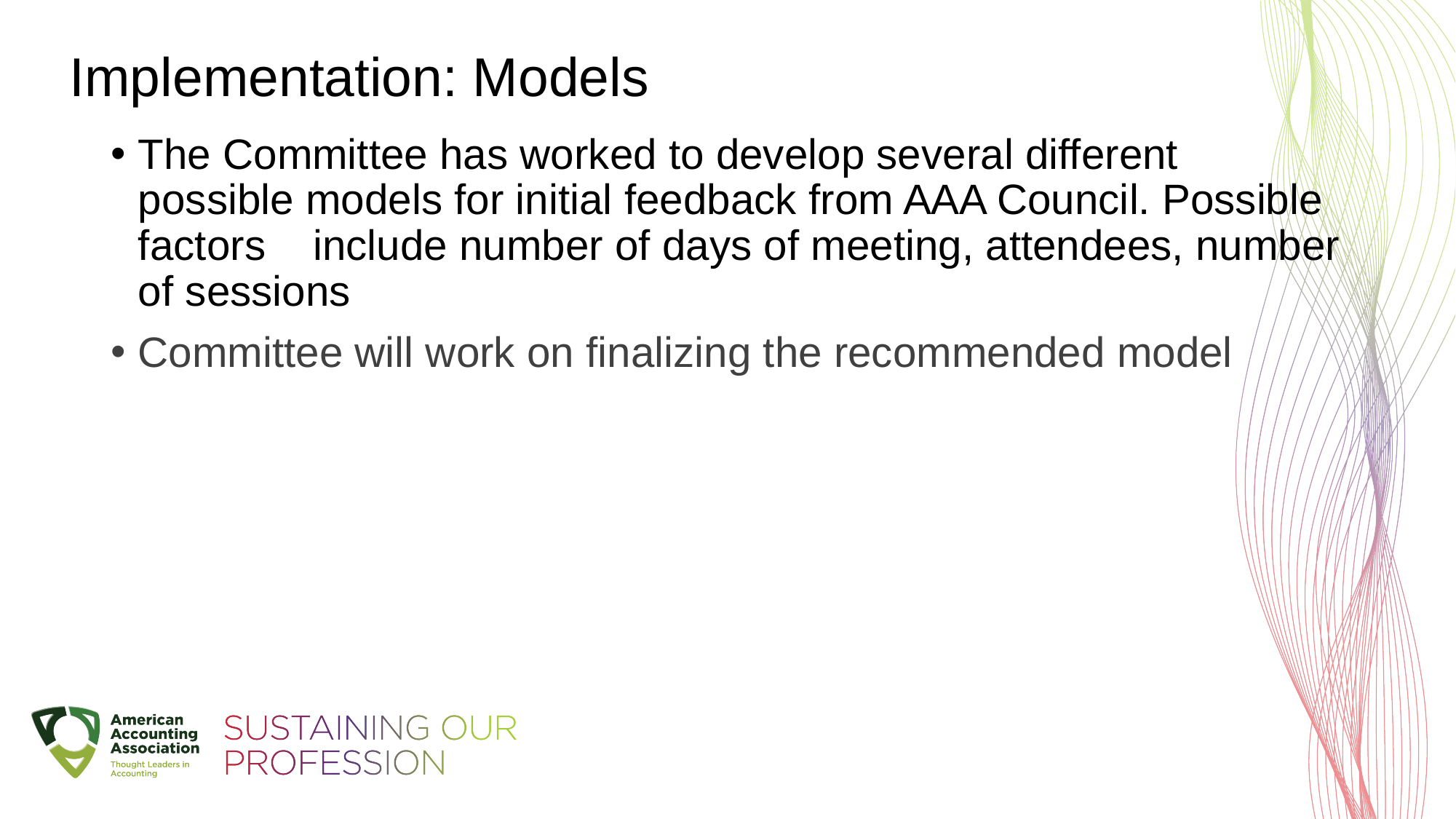

# Implementation: Models
The Committee has worked to develop several different possible models for initial feedback from AAA Council. Possible factors    include number of days of meeting, attendees, number of sessions
Committee will work on finalizing the recommended model